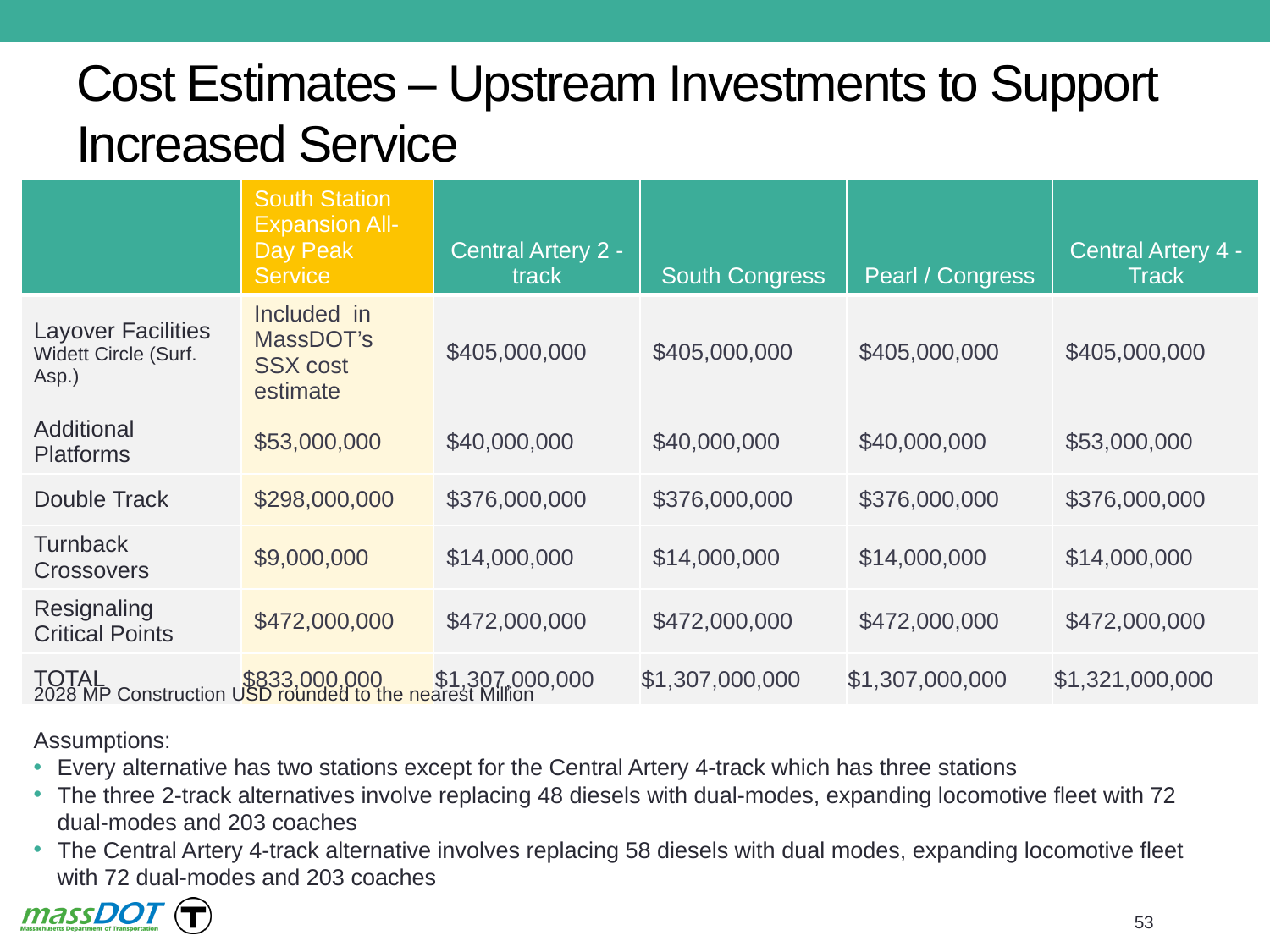

# Cost Estimates – Upstream Investments to Support Increased Service
|  | South Station Expansion All-Day Peak Service | Central Artery 2 - track | South Congress | Pearl / Congress | Central Artery 4 - Track |
| --- | --- | --- | --- | --- | --- |
| Layover Facilities Widett Circle (Surf. Asp.) | Included in MassDOT’s SSX cost estimate | $405,000,000 | $405,000,000 | $405,000,000 | $405,000,000 |
| Additional Platforms | $53,000,000 | $40,000,000 | $40,000,000 | $40,000,000 | $53,000,000 |
| Double Track | $298,000,000 | $376,000,000 | $376,000,000 | $376,000,000 | $376,000,000 |
| Turnback Crossovers | $9,000,000 | $14,000,000 | $14,000,000 | $14,000,000 | $14,000,000 |
| Resignaling Critical Points | $472,000,000 | $472,000,000 | $472,000,000 | $472,000,000 | $472,000,000 |
| TOTAL | $833,000,000 | $1,307,000,000 | $1,307,000,000 | $1,307,000,000 | $1,321,000,000 |
2028 MP Construction USD rounded to the nearest Million
Assumptions:
Every alternative has two stations except for the Central Artery 4-track which has three stations
The three 2-track alternatives involve replacing 48 diesels with dual-modes, expanding locomotive fleet with 72 dual-modes and 203 coaches
The Central Artery 4-track alternative involves replacing 58 diesels with dual modes, expanding locomotive fleet with 72 dual-modes and 203 coaches

53